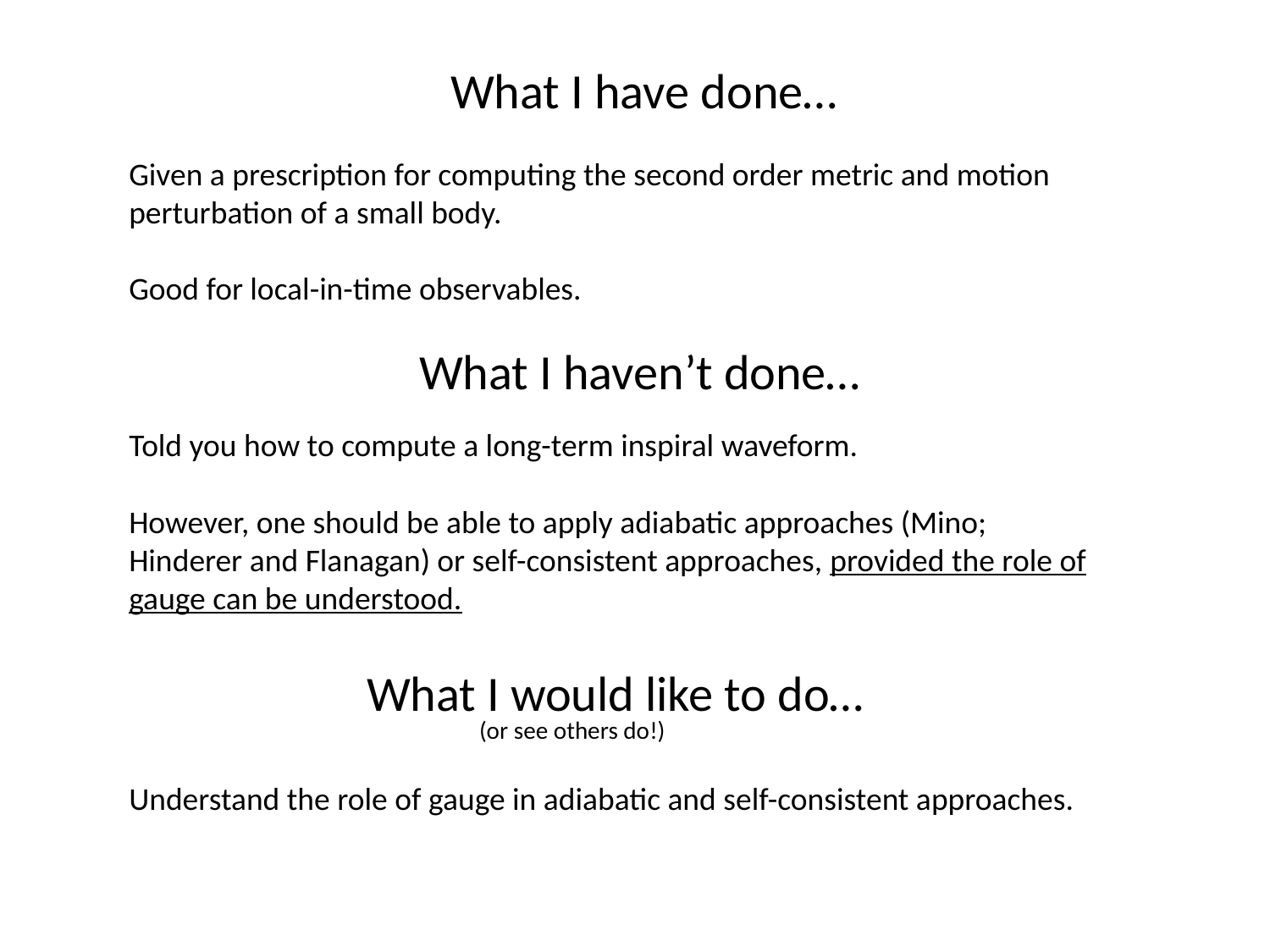

What I have done…
Given a prescription for computing the second order metric and motion perturbation of a small body.

Good for local-in-time observables.
What I haven’t done…
Told you how to compute a long-term inspiral waveform.

However, one should be able to apply adiabatic approaches (Mino; Hinderer and Flanagan) or self-consistent approaches, provided the role of gauge can be understood.
What I would like to do…
(or see others do!)
Understand the role of gauge in adiabatic and self-consistent approaches.